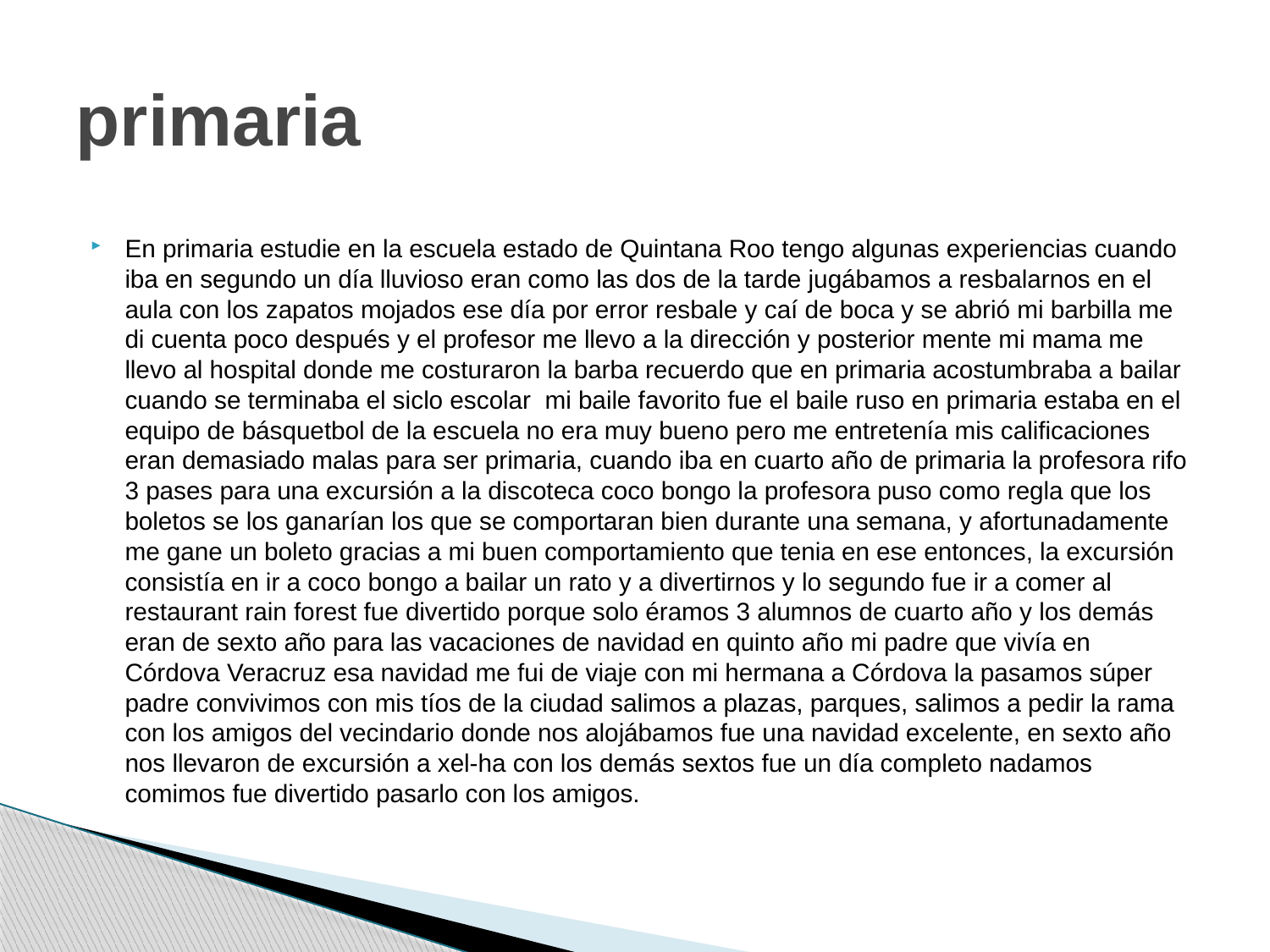

# primaria
En primaria estudie en la escuela estado de Quintana Roo tengo algunas experiencias cuando iba en segundo un día lluvioso eran como las dos de la tarde jugábamos a resbalarnos en el aula con los zapatos mojados ese día por error resbale y caí de boca y se abrió mi barbilla me di cuenta poco después y el profesor me llevo a la dirección y posterior mente mi mama me llevo al hospital donde me costuraron la barba recuerdo que en primaria acostumbraba a bailar cuando se terminaba el siclo escolar  mi baile favorito fue el baile ruso en primaria estaba en el equipo de básquetbol de la escuela no era muy bueno pero me entretenía mis calificaciones eran demasiado malas para ser primaria, cuando iba en cuarto año de primaria la profesora rifo 3 pases para una excursión a la discoteca coco bongo la profesora puso como regla que los boletos se los ganarían los que se comportaran bien durante una semana, y afortunadamente me gane un boleto gracias a mi buen comportamiento que tenia en ese entonces, la excursión consistía en ir a coco bongo a bailar un rato y a divertirnos y lo segundo fue ir a comer al restaurant rain forest fue divertido porque solo éramos 3 alumnos de cuarto año y los demás eran de sexto año para las vacaciones de navidad en quinto año mi padre que vivía en Córdova Veracruz esa navidad me fui de viaje con mi hermana a Córdova la pasamos súper padre convivimos con mis tíos de la ciudad salimos a plazas, parques, salimos a pedir la rama con los amigos del vecindario donde nos alojábamos fue una navidad excelente, en sexto año nos llevaron de excursión a xel-ha con los demás sextos fue un día completo nadamos comimos fue divertido pasarlo con los amigos.